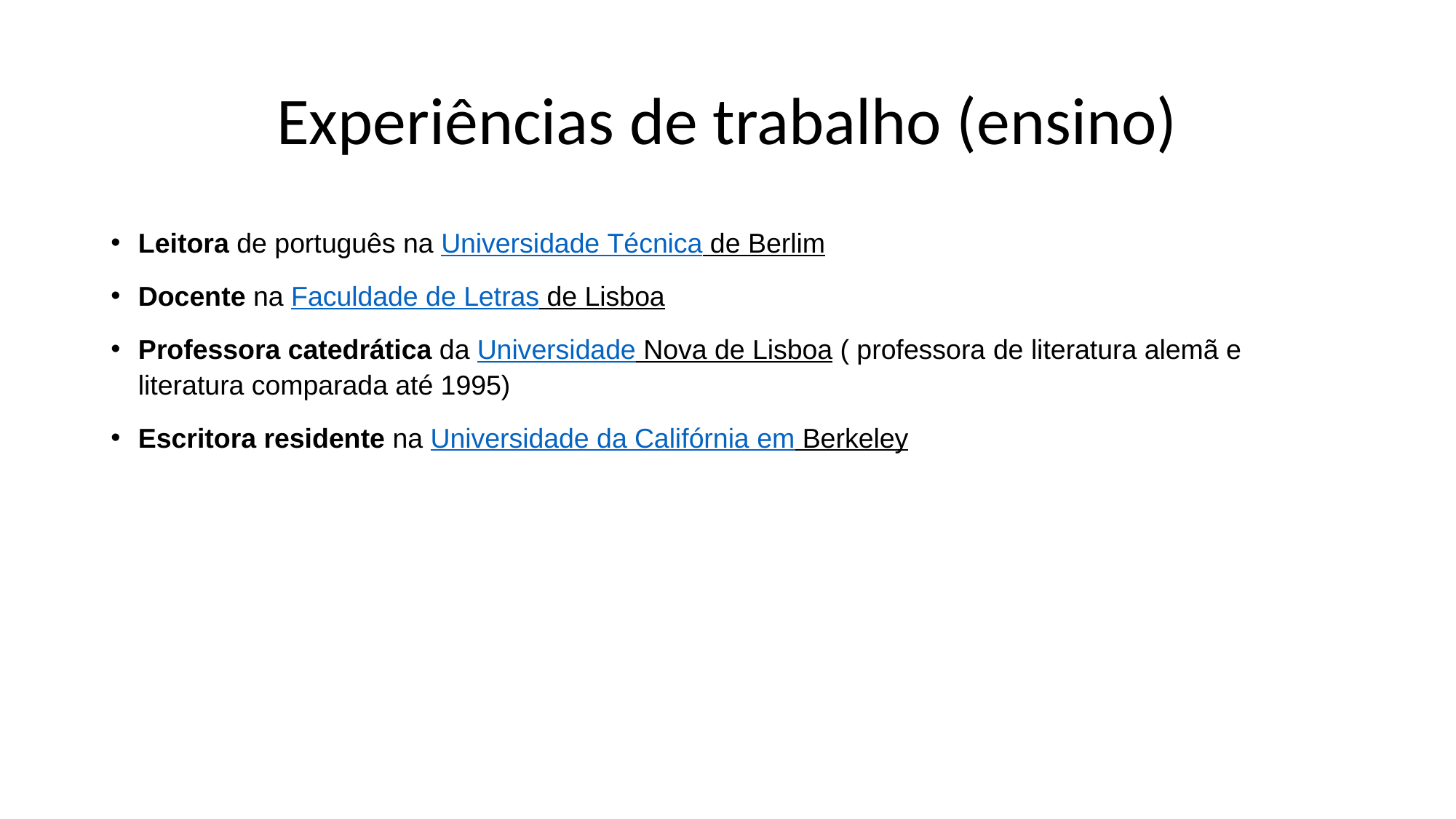

# Experiências de trabalho (ensino)
Leitora de português na Universidade Técnica de Berlim
Docente na Faculdade de Letras de Lisboa
Professora catedrática da Universidade Nova de Lisboa ( professora de literatura alemã e literatura comparada até 1995)
Escritora residente na Universidade da Califórnia em Berkeley